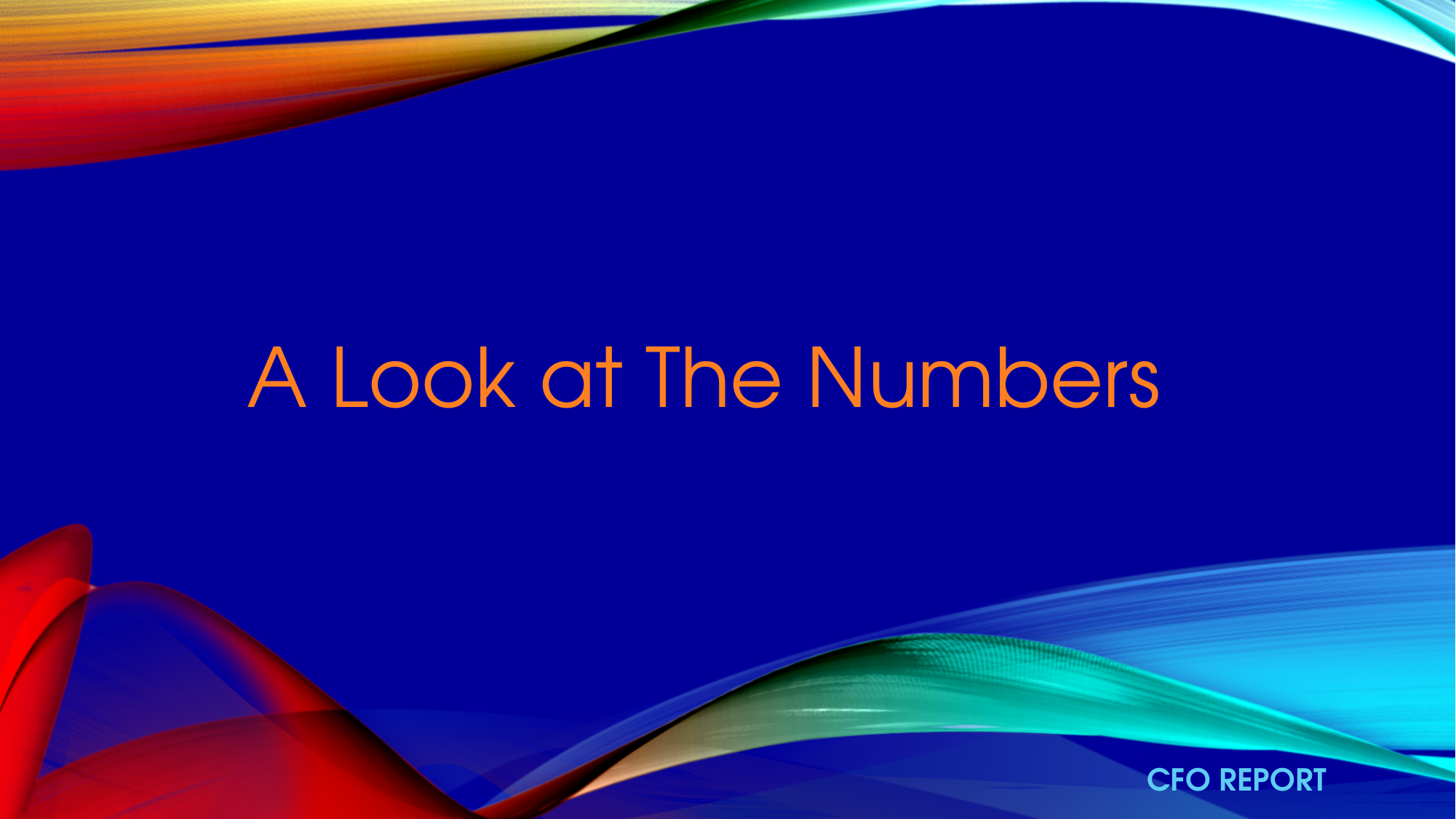

# A Look at The Numbers

CFO Report